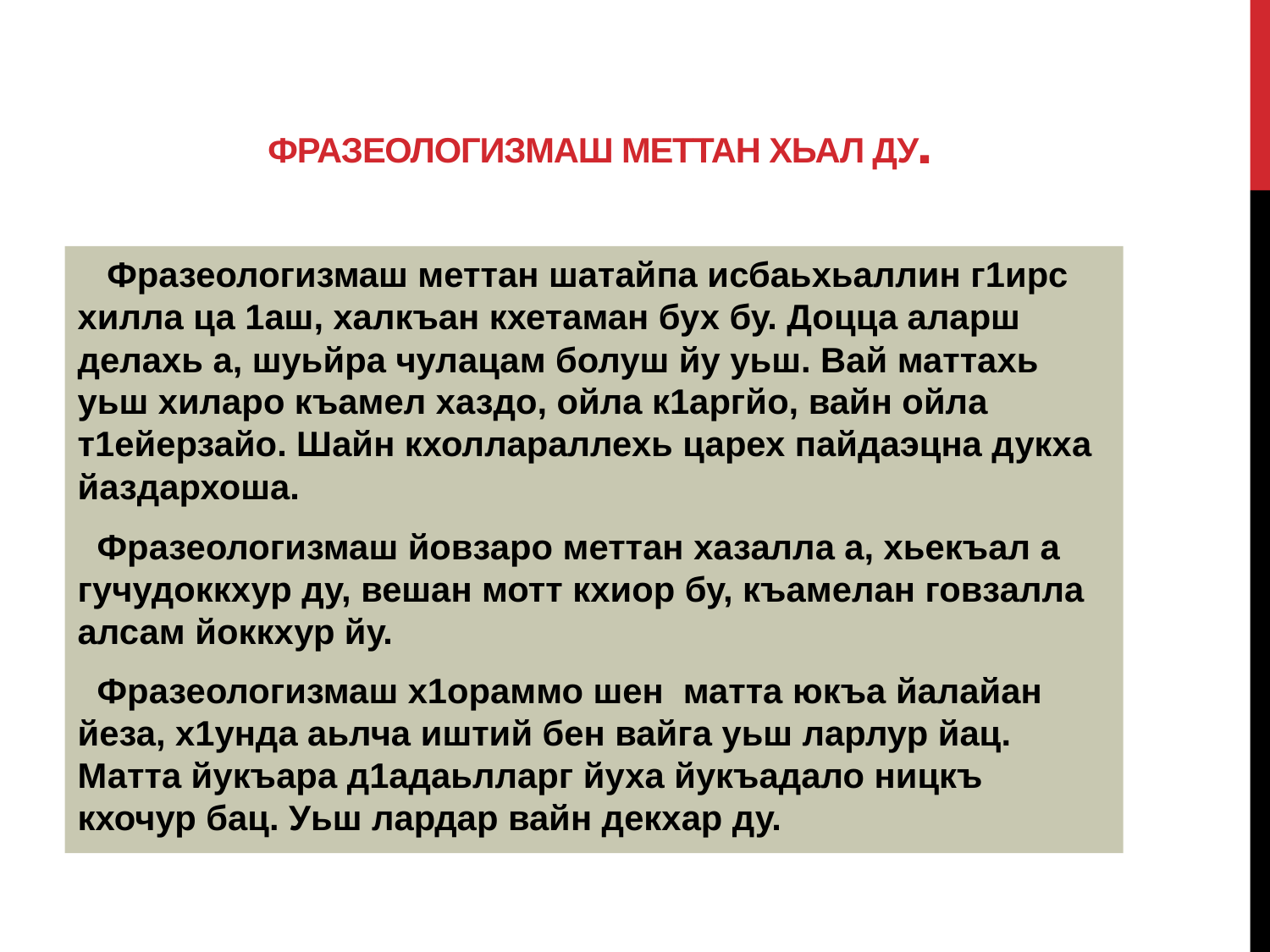

# Фразеологизмаш меттан хьал ду.
   Фразеологизмаш меттан шатайпа исбаьхьаллин г1ирс хилла ца 1аш, халкъан кхетаман бух бу. Доцца аларш делахь а, шуьйра чулацам болуш йу уьш. Вай маттахь уьш хиларо къамел хаздо, ойла к1аргйо, вайн ойла т1ейерзайо. Шайн кхоллараллехь царех пайдаэцна дукха йаздархоша.
  Фразеологизмаш йовзаро меттан хазалла а, хьекъал а гучудоккхур ду, вешан мотт кхиор бу, къамелан говзалла алсам йоккхур йу.
  Фразеологизмаш х1ораммо шен  матта юкъа йалайан йеза, х1унда аьлча иштий бен вайга уьш ларлур йац. Матта йукъара д1адаьлларг йуха йукъадало ницкъ кхочур бац. Уьш лардар вайн декхар ду.